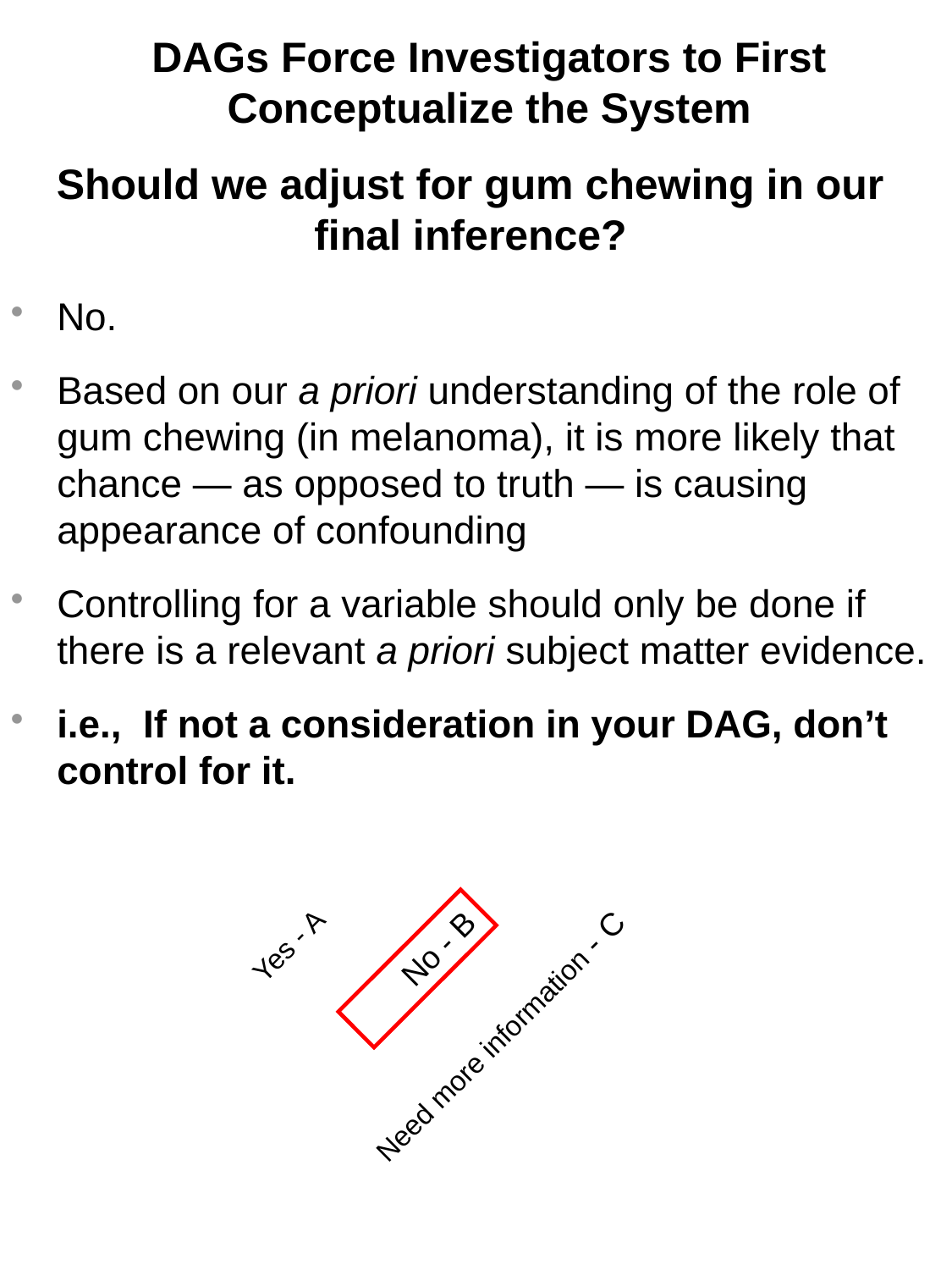

DAGs Force Investigators to First Conceptualize the System
Should we adjust for gum chewing in our final inference?
No.
Based on our a priori understanding of the role of gum chewing (in melanoma), it is more likely that chance — as opposed to truth — is causing appearance of confounding
Controlling for a variable should only be done if there is a relevant a priori subject matter evidence.
i.e.,  If not a consideration in your DAG, don’t control for it.

No - B
Yes - A
Need more information - C